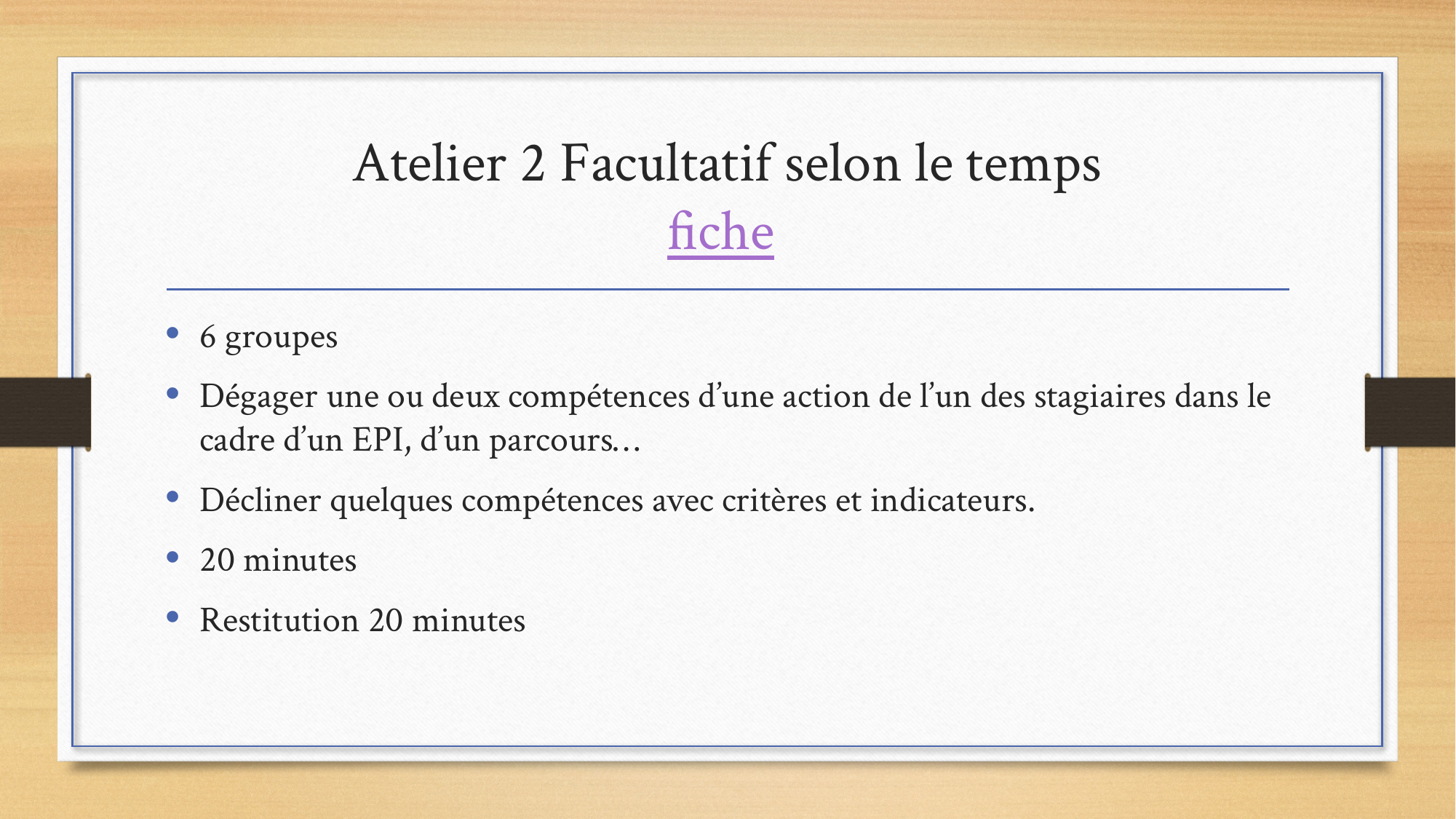

# Atelier 2 Facultatif selon le temps fiche
6 groupes
Dégager une ou deux compétences d’une action de l’un des stagiaires dans le cadre d’un EPI, d’un parcours…
Décliner quelques compétences avec critères et indicateurs.
20 minutes
Restitution 20 minutes